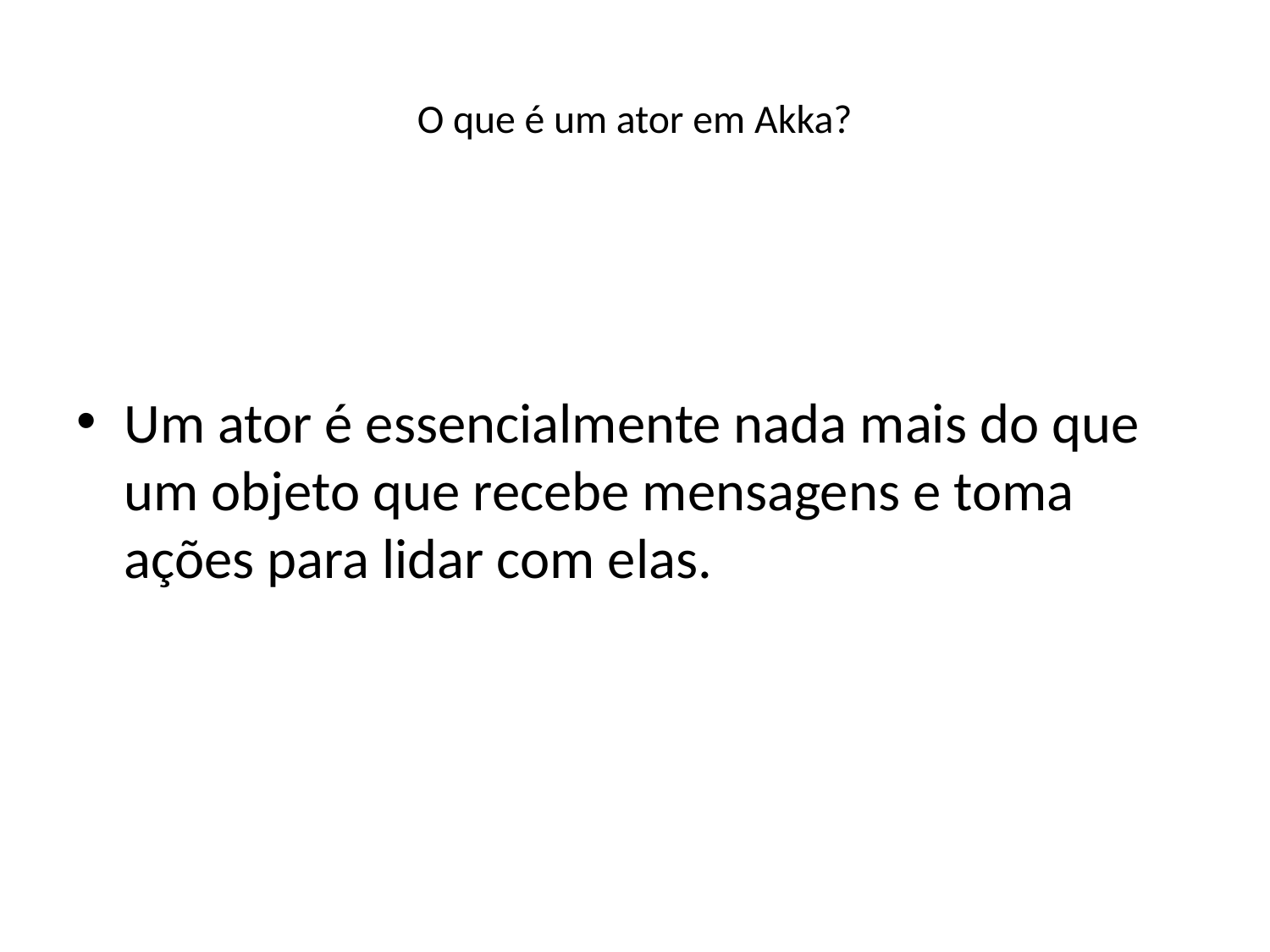

# O que é um ator em Akka?

Um ator é essencialmente nada mais do que um objeto que recebe mensagens e toma ações para lidar com elas.